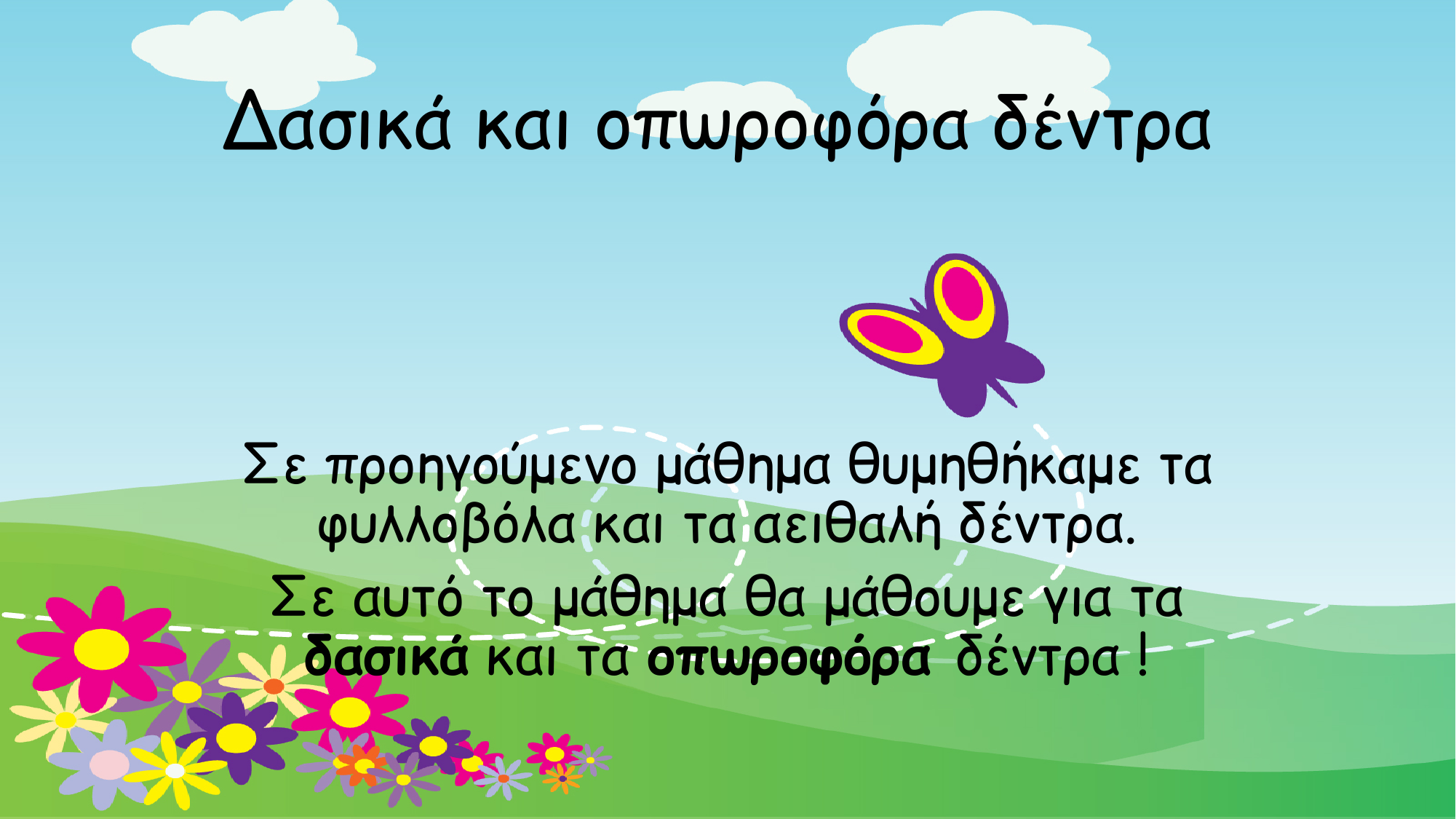

# Δασικά και οπωροφόρα δέντρα
Σε προηγούμενο μάθημα θυμηθήκαμε τα φυλλοβόλα και τα αειθαλή δέντρα.
Σε αυτό το μάθημα θα μάθουμε για τα δασικά και τα οπωροφόρα δέντρα !